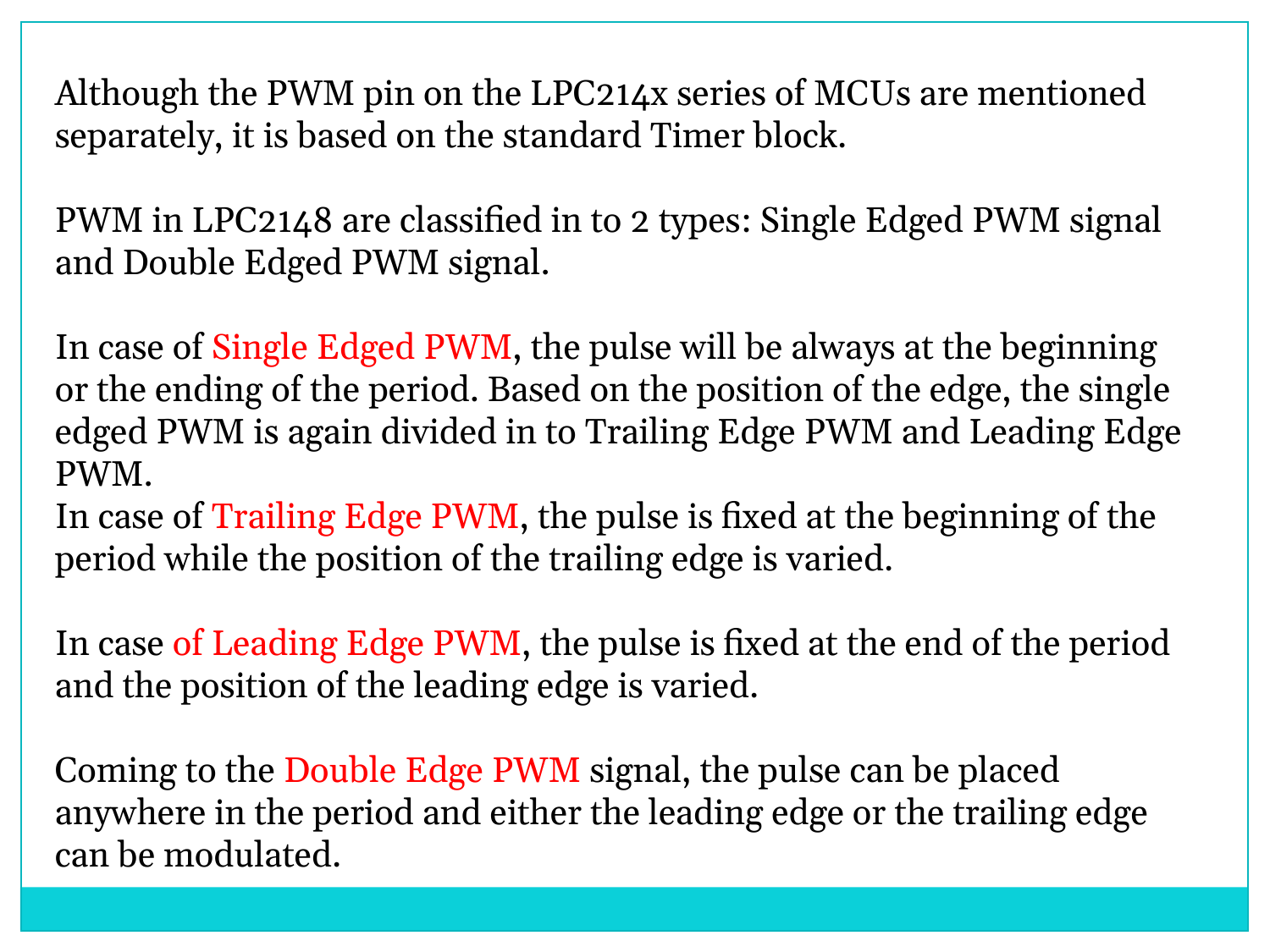

Although the PWM pin on the LPC214x series of MCUs are mentioned separately, it is based on the standard Timer block.

PWM in LPC2148 are classified in to 2 types: Single Edged PWM signal and Double Edged PWM signal.

In case of Single Edged PWM, the pulse will be always at the beginning or the ending of the period. Based on the position of the edge, the single edged PWM is again divided in to Trailing Edge PWM and Leading Edge PWM.
In case of Trailing Edge PWM, the pulse is fixed at the beginning of the period while the position of the trailing edge is varied.

In case of Leading Edge PWM, the pulse is fixed at the end of the period and the position of the leading edge is varied.

Coming to the Double Edge PWM signal, the pulse can be placed anywhere in the period and either the leading edge or the trailing edge can be modulated.